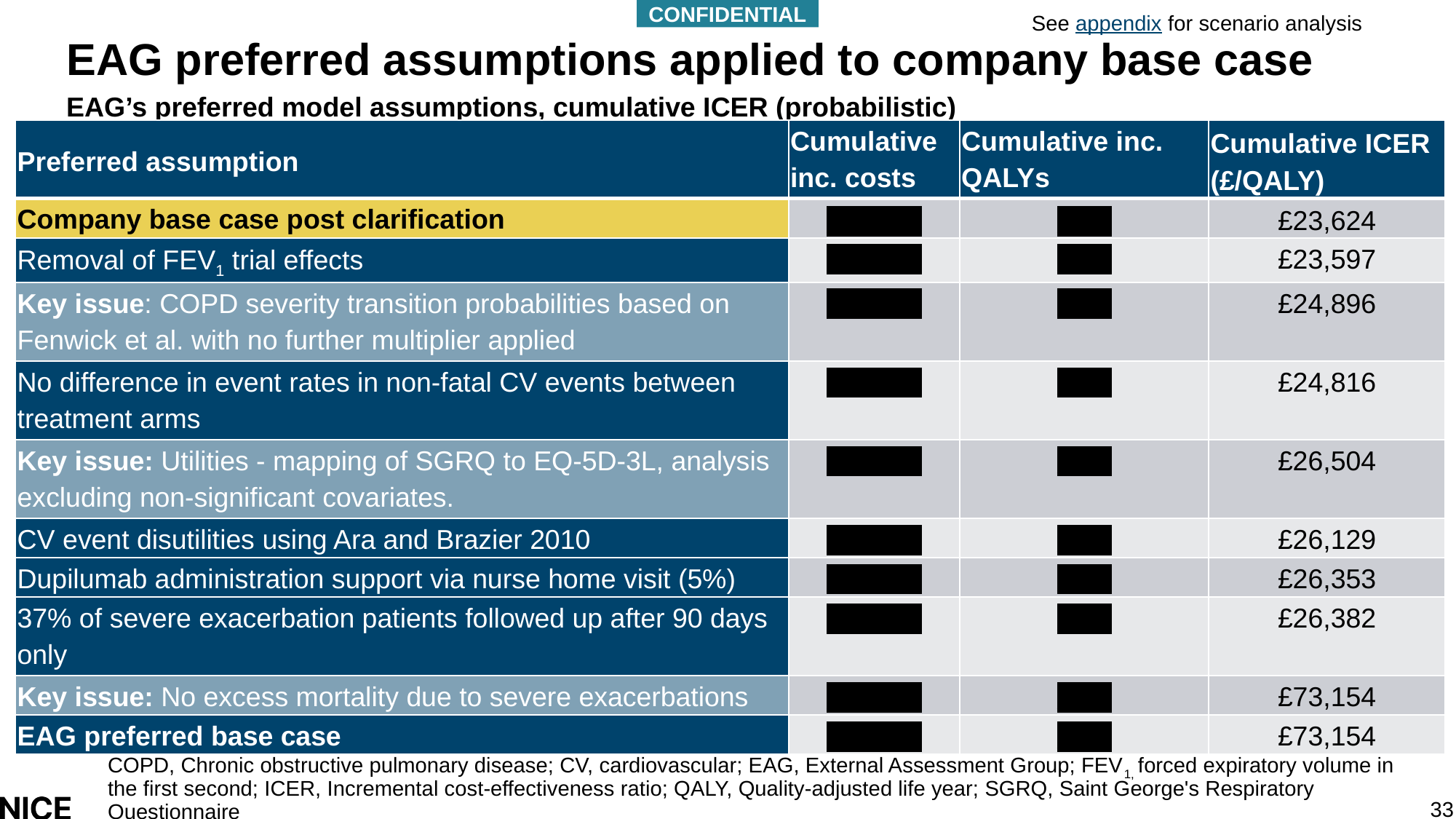

CONFIDENTIAL
See appendix for scenario analysis
# EAG preferred assumptions applied to company base case
EAG’s preferred model assumptions, cumulative ICER (probabilistic)
| Preferred assumption | Cumulative inc. costs | Cumulative inc. QALYs | Cumulative ICER (£/QALY) |
| --- | --- | --- | --- |
| Company base case post clarification | xxxxxxx | xxxx | £23,624 |
| Removal of FEV1 trial effects | xxxxxxx | xxxx | £23,597 |
| Key issue: COPD severity transition probabilities based on Fenwick et al. with no further multiplier applied | xxxxxxx | xxxx | £24,896 |
| No difference in event rates in non-fatal CV events between treatment arms | xxxxxxx | xxxx | £24,816 |
| Key issue: Utilities - mapping of SGRQ to EQ-5D-3L, analysis excluding non-significant covariates. | xxxxxxx | xxxx | £26,504 |
| CV event disutilities using Ara and Brazier 2010 | xxxxxxx | xxxx | £26,129 |
| Dupilumab administration support via nurse home visit (5%) | xxxxxxx | xxxx | £26,353 |
| 37% of severe exacerbation patients followed up after 90 days only | xxxxxxx | xxxx | £26,382 |
| Key issue: No excess mortality due to severe exacerbations | xxxxxxx | xxxx | £73,154 |
| EAG preferred base case | xxxxxxx | xxxx | £73,154 |
COPD, Chronic obstructive pulmonary disease; CV, cardiovascular; EAG, External Assessment Group; FEV1, forced expiratory volume in the first second; ICER, Incremental cost-effectiveness ratio; QALY, Quality-adjusted life year; SGRQ, Saint George's Respiratory Questionnaire